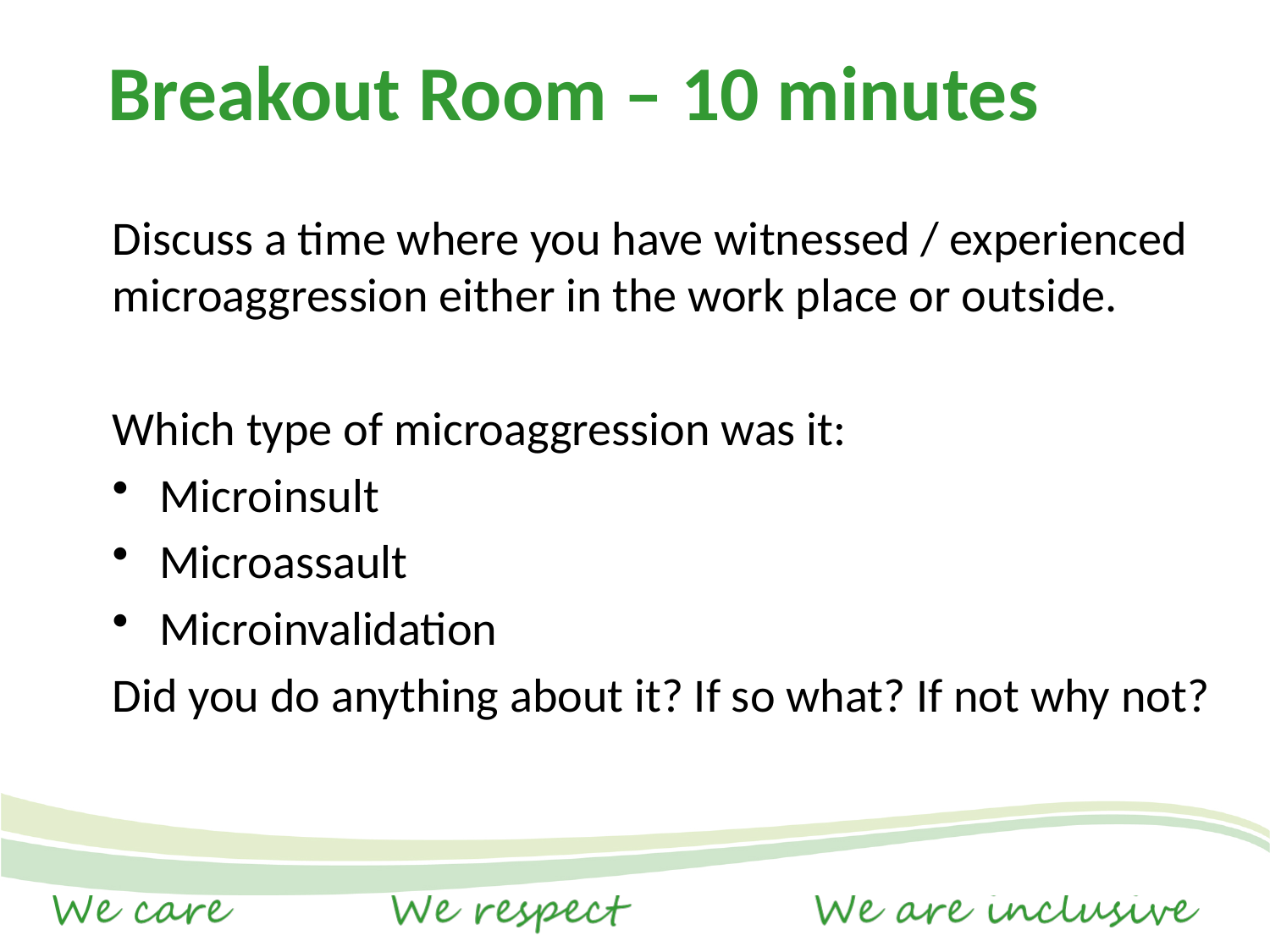

# Breakout Room – 10 minutes
Discuss a time where you have witnessed / experienced microaggression either in the work place or outside.

Which type of microaggression was it:
Microinsult
Microassault
Microinvalidation
Did you do anything about it? If so what? If not why not?